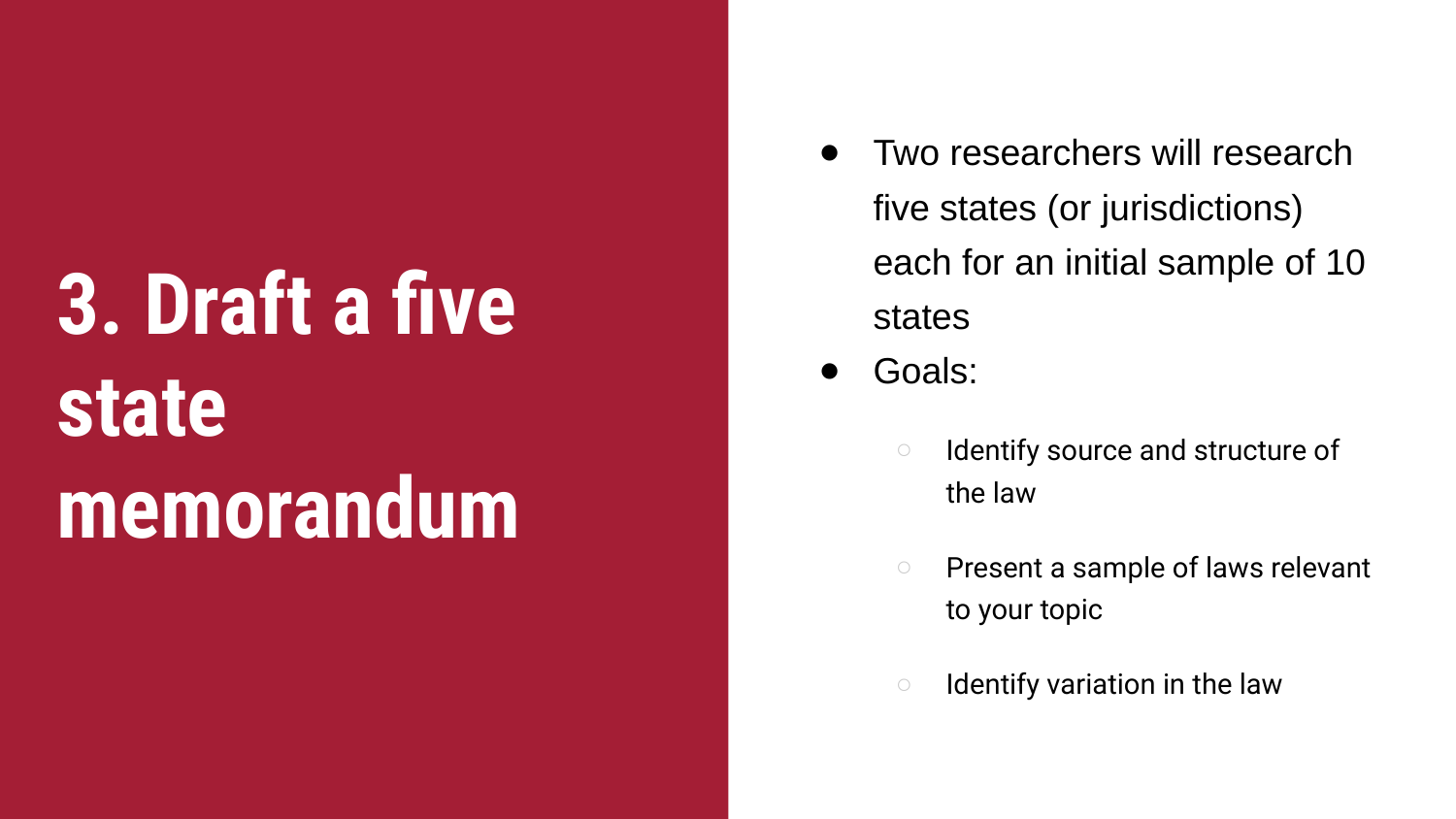

Two researchers will research five states (or jurisdictions) each for an initial sample of 10 states
Goals:
Identify source and structure of the law
Present a sample of laws relevant to your topic
Identify variation in the law
# 3. Draft a five state memorandum